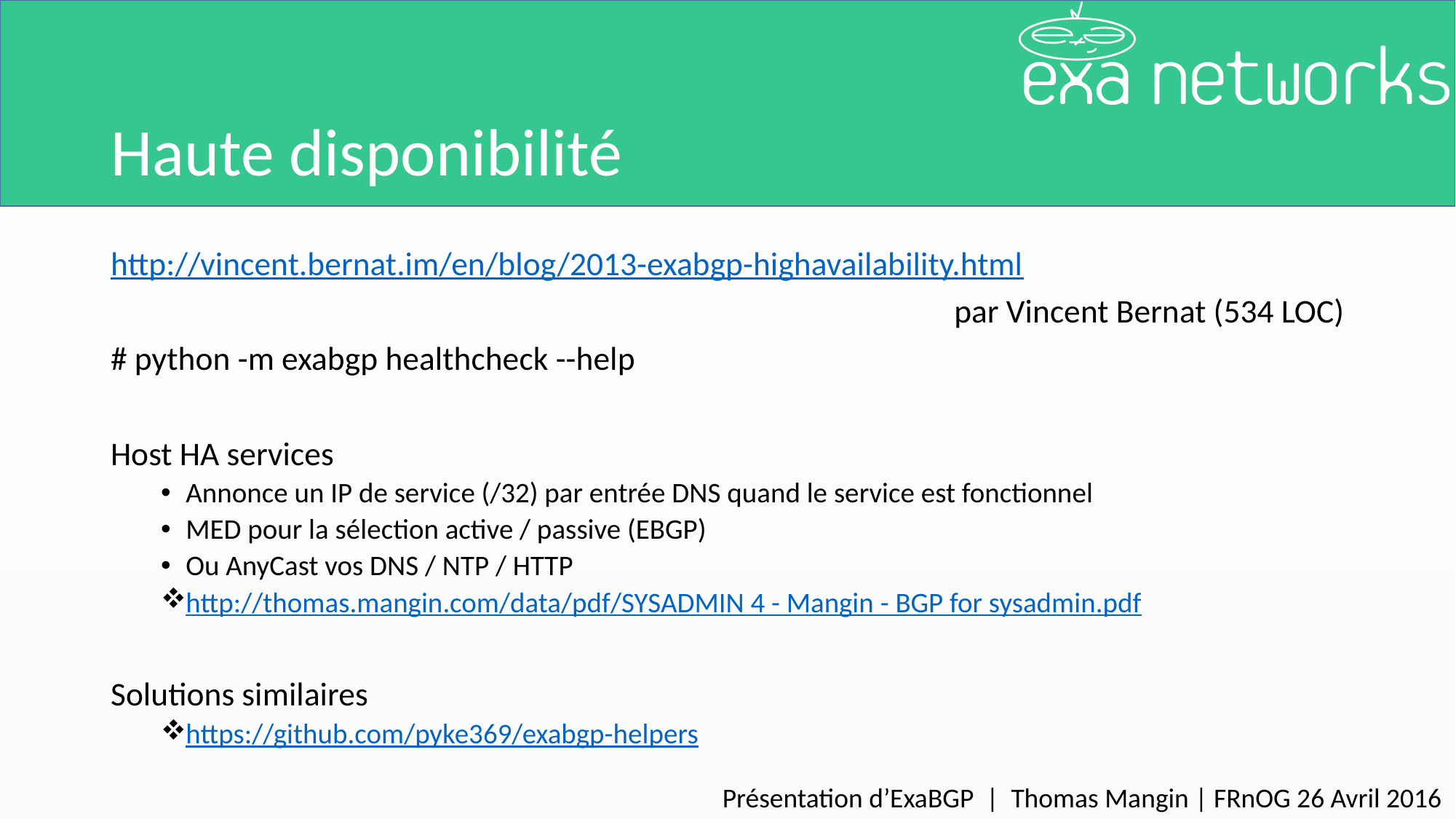

Haute disponibilité
http://vincent.bernat.im/en/blog/2013-exabgp-highavailability.html
   par Vincent Bernat (534 LOC)
# python -m exabgp healthcheck --help

Host HA services
Annonce un IP de service (/32) par entrée DNS quand le service est fonctionnel
MED pour la sélection active / passive (EBGP)
Ou AnyCast vos DNS / NTP / HTTP
http://thomas.mangin.com/data/pdf/SYSADMIN 4 - Mangin - BGP for sysadmin.pdf

Solutions similaires
https://github.com/pyke369/exabgp-helpers